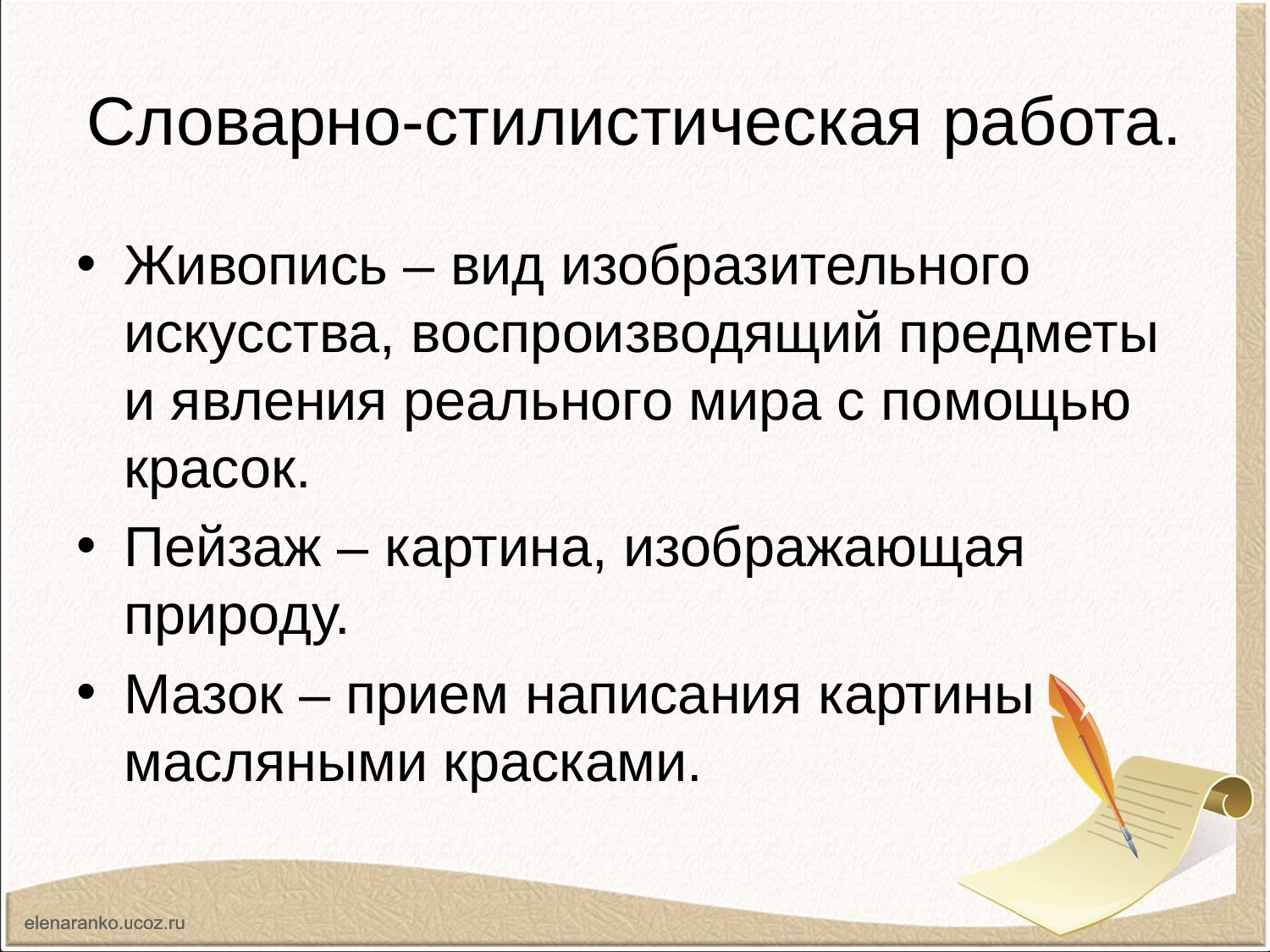

# Словарно-стилистическая работа.
Живопись – вид изобразительного искусства, воспроизводящий предметы и явления реального мира с помощью красок.
Пейзаж – картина, изображающая природу.
Мазок – прием написания картины масляными красками.